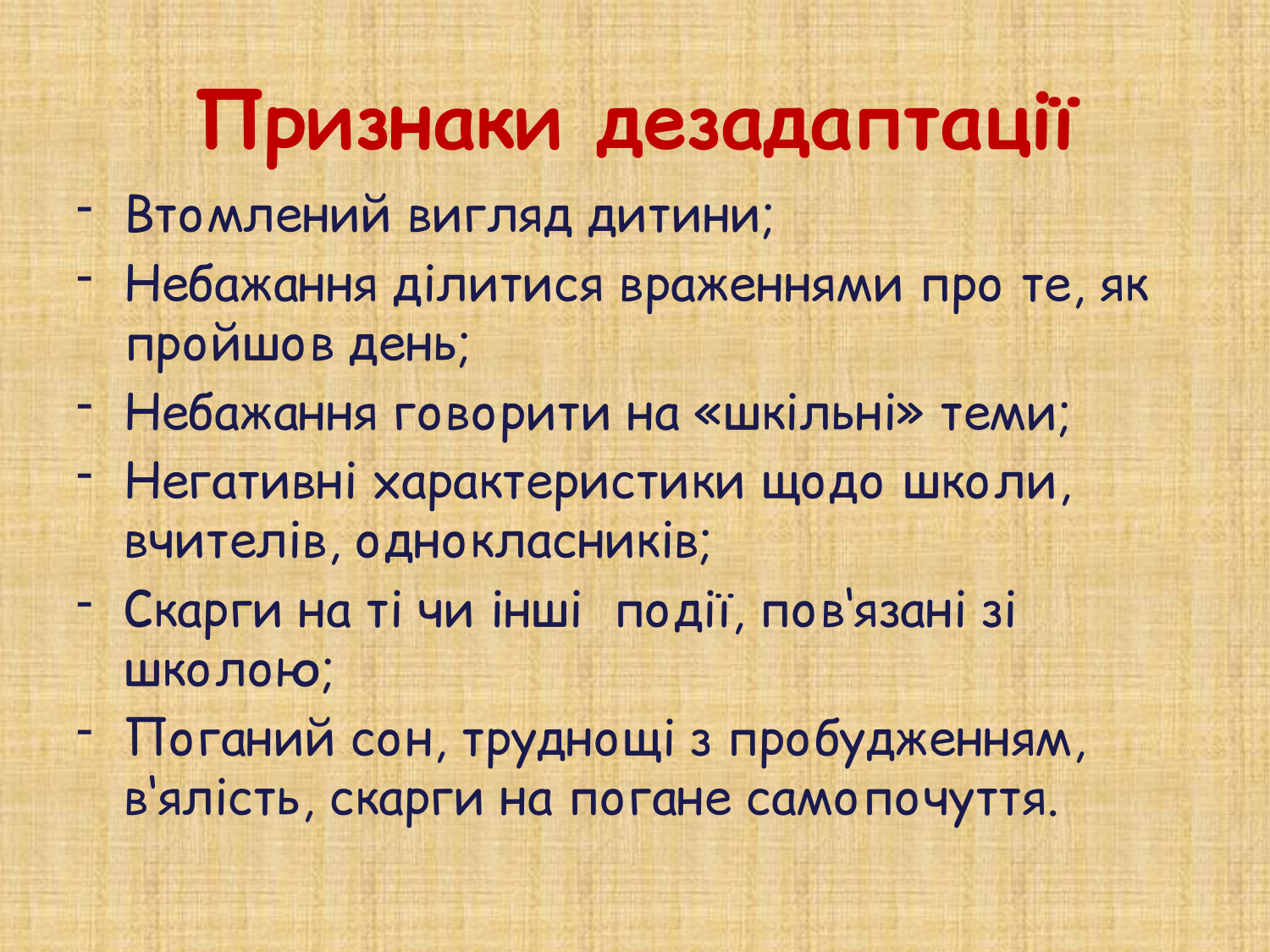

# Признаки дезадаптації
Втомлений вигляд дитини;
Небажання ділитися враженнями про те, як пройшов день;
Небажання говорити на «шкільні» теми;
Негативні характеристики щодо школи, вчителів, однокласників;
Скарги на ті чи інші  події, пов‘язані зі школою;
Поганий сон, труднощі з пробудженням, в‘ялість, скарги на погане самопочуття.